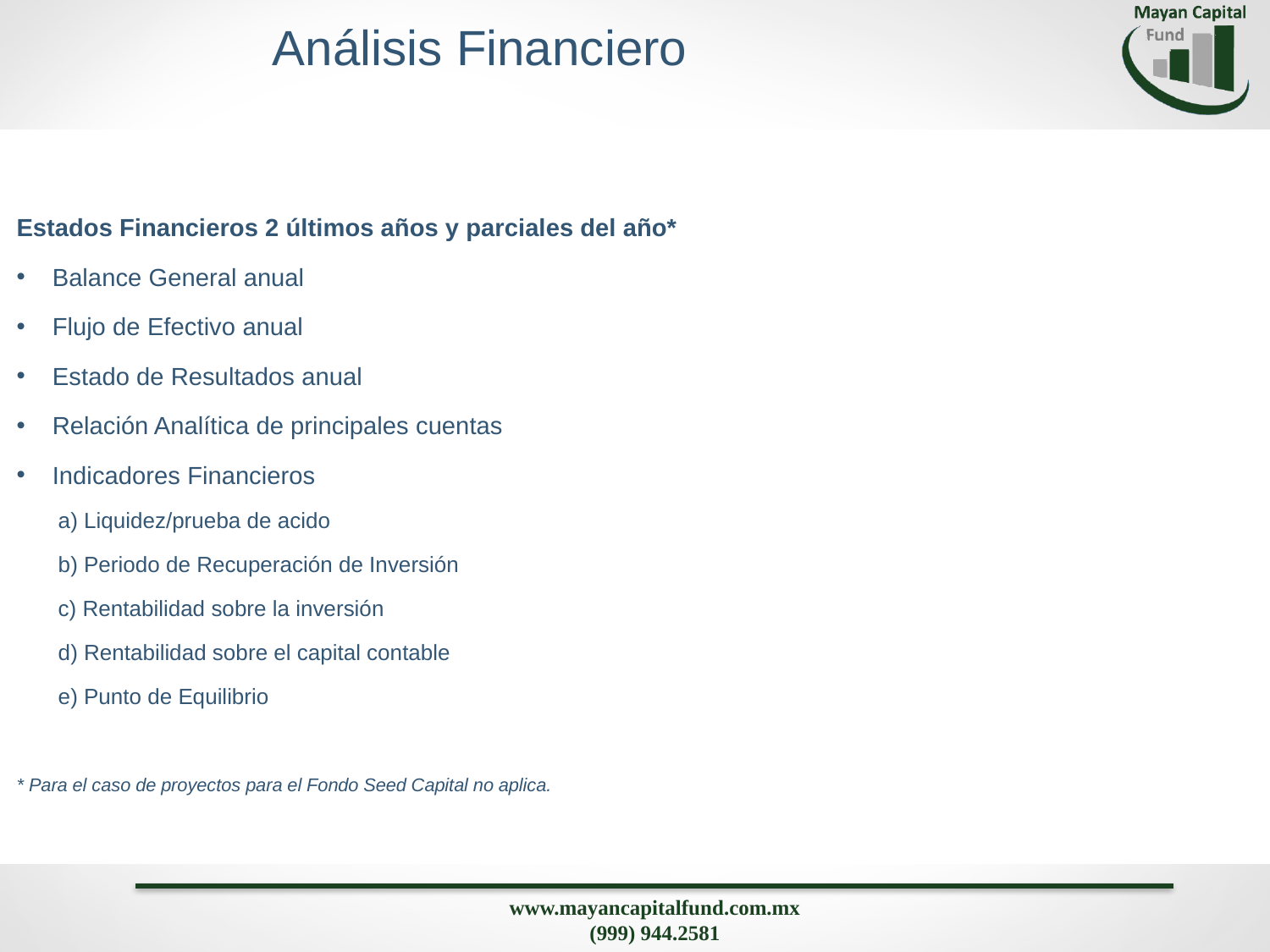

Análisis Financiero

Estados Financieros 2 últimos años y parciales del año*
Balance General anual
Flujo de Efectivo anual
Estado de Resultados anual
Relación Analítica de principales cuentas
Indicadores Financieros
a) Liquidez/prueba de acido
b) Periodo de Recuperación de Inversión
c) Rentabilidad sobre la inversión
d) Rentabilidad sobre el capital contable
e) Punto de Equilibrio

* Para el caso de proyectos para el Fondo Seed Capital no aplica.